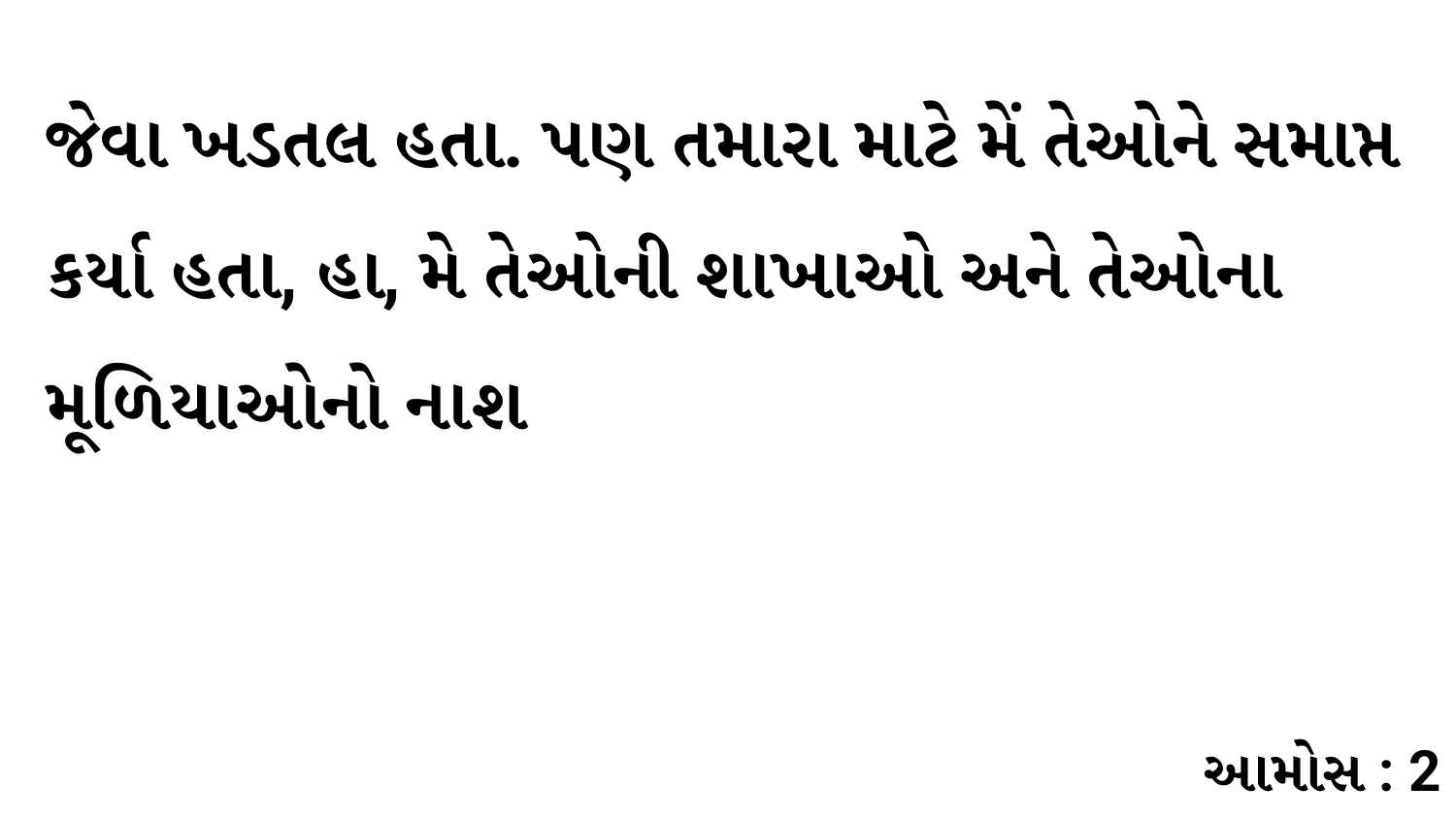

જેવા ખડતલ હતા. પણ તમારા માટે મેં તેઓને સમાપ્ત કર્યા હતા, હા, મે તેઓની શાખાઓ અને તેઓના મૂળિયાઓનો નાશ
આમોસ : 2